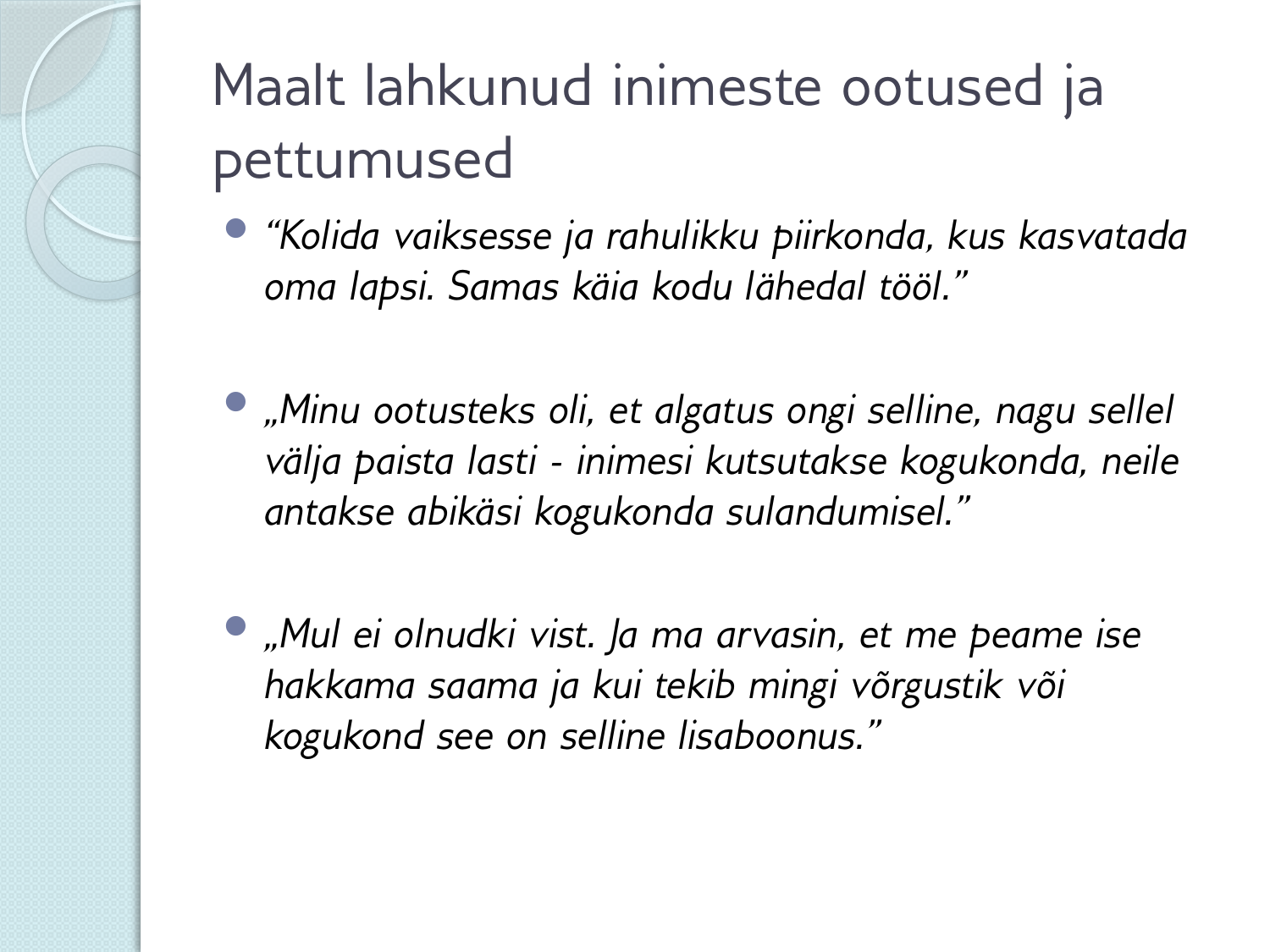

# Maalt lahkunud inimeste ootused ja pettumused
“Kolida vaiksesse ja rahulikku piirkonda, kus kasvatada oma lapsi. Samas käia kodu lähedal tööl.”

„Minu ootusteks oli, et algatus ongi selline, nagu sellel välja paista lasti - inimesi kutsutakse kogukonda, neile antakse abikäsi kogukonda sulandumisel.”

„Mul ei olnudki vist. Ja ma arvasin, et me peame ise hakkama saama ja kui tekib mingi võrgustik või kogukond see on selline lisaboonus.”